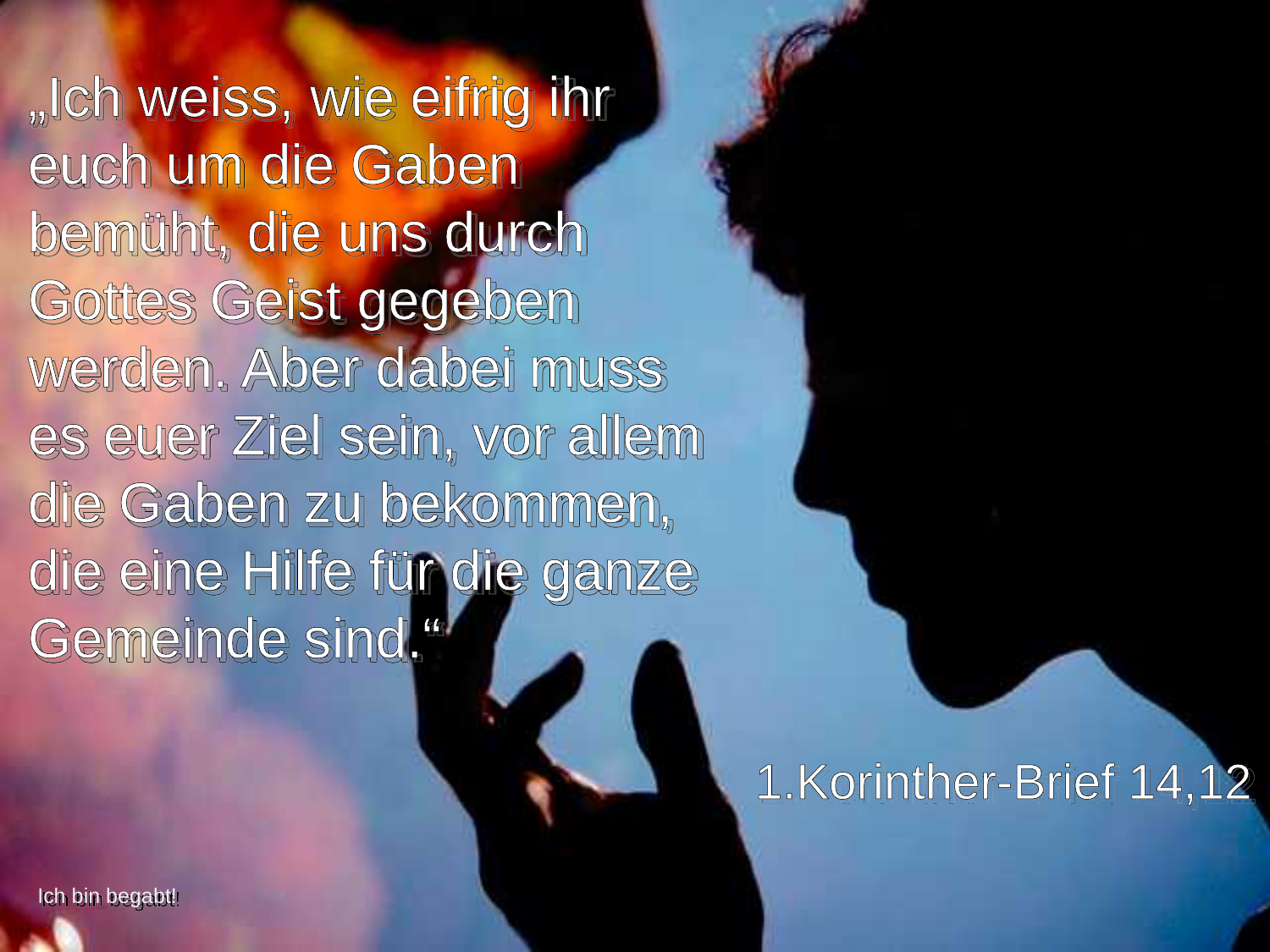

# „Ich weiss, wie eifrig ihr euch um die Gaben bemüht, die uns durch Gottes Geist gegeben werden. Aber dabei muss es euer Ziel sein, vor allem die Gaben zu bekommen, die eine Hilfe für die ganze Gemeinde sind.“
1.Korinther-Brief 14,12
Ich bin begabt!